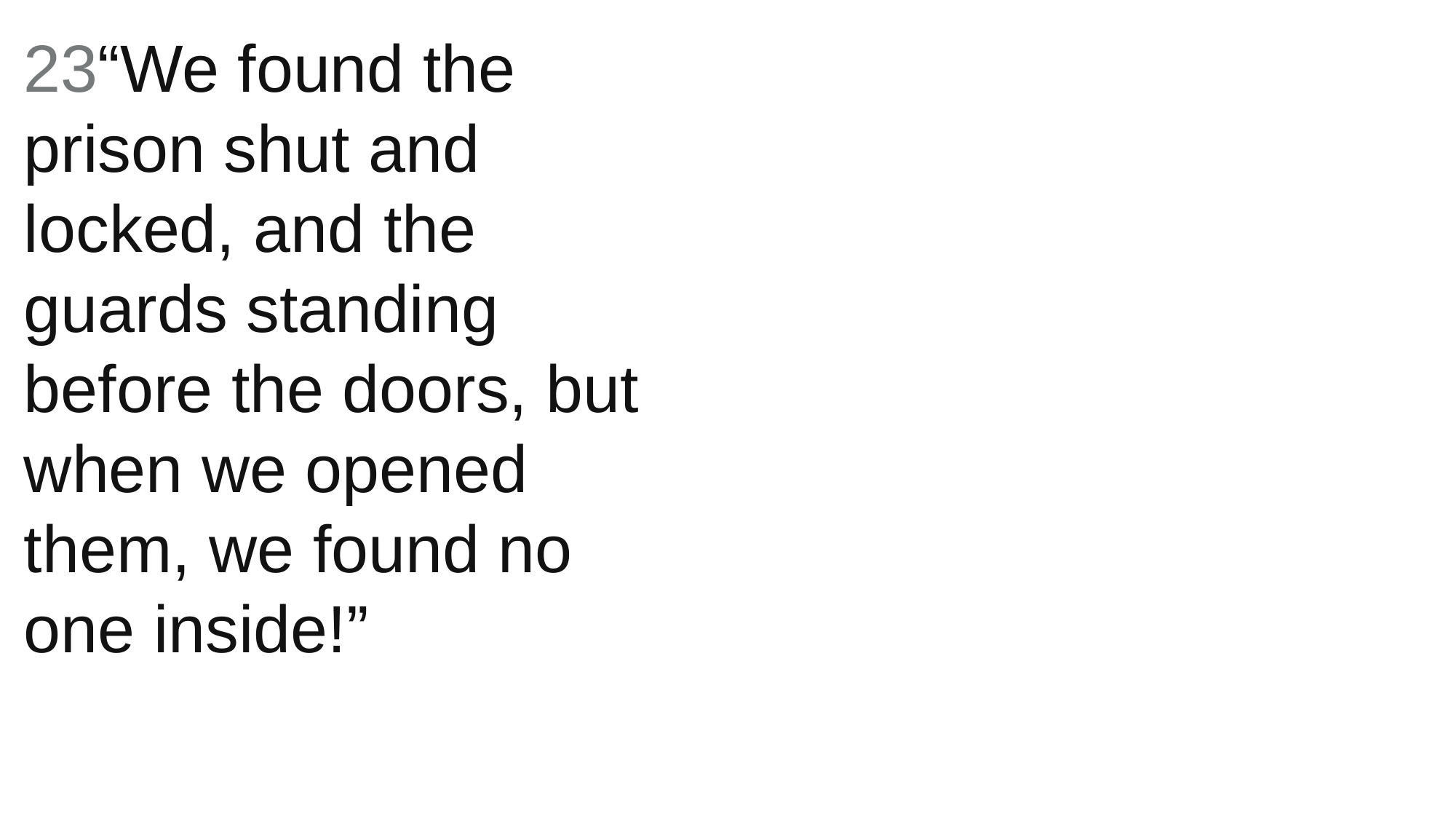

23“We found the prison shut and locked, and the guards standing before the doors, but when we opened them, we found no one inside!”